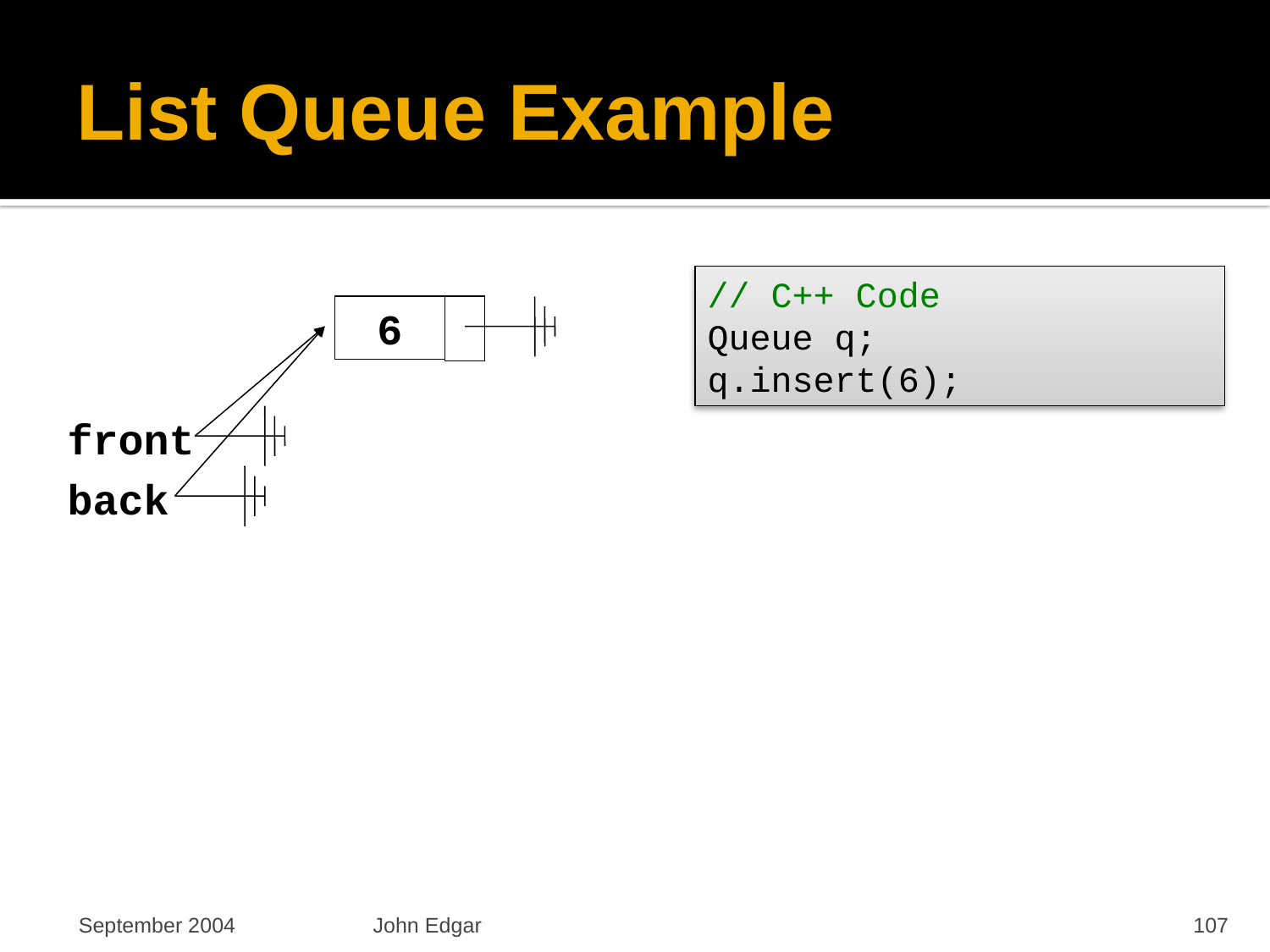

# List Queue Example
// C++ Code
Queue q;
q.insert(6);
6

front

back

September 2004
John Edgar
107